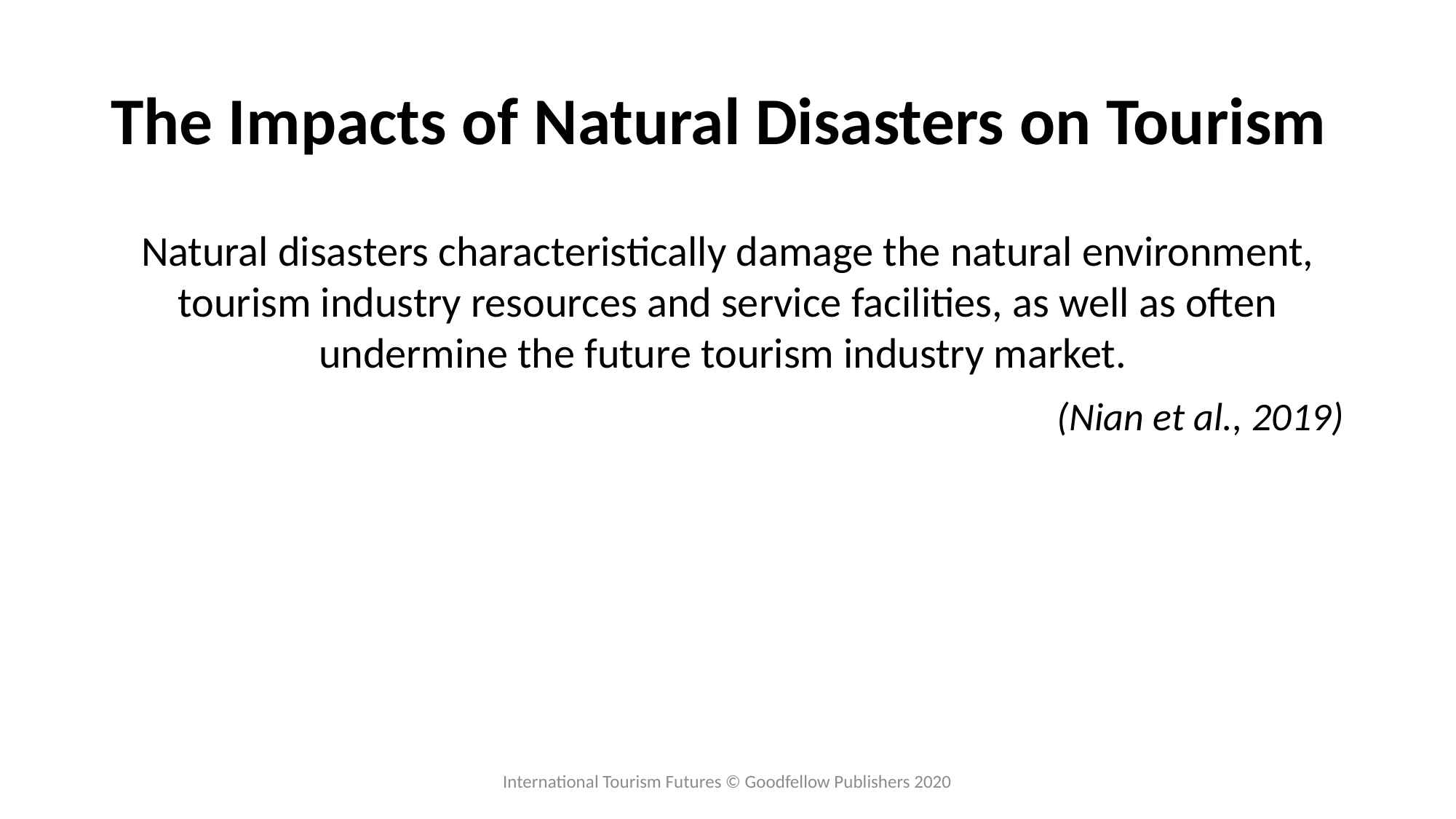

# The Impacts of Natural Disasters on Tourism
Natural disasters characteristically damage the natural environment, tourism industry resources and service facilities, as well as often undermine the future tourism industry market.
(Nian et al., 2019)
International Tourism Futures © Goodfellow Publishers 2020